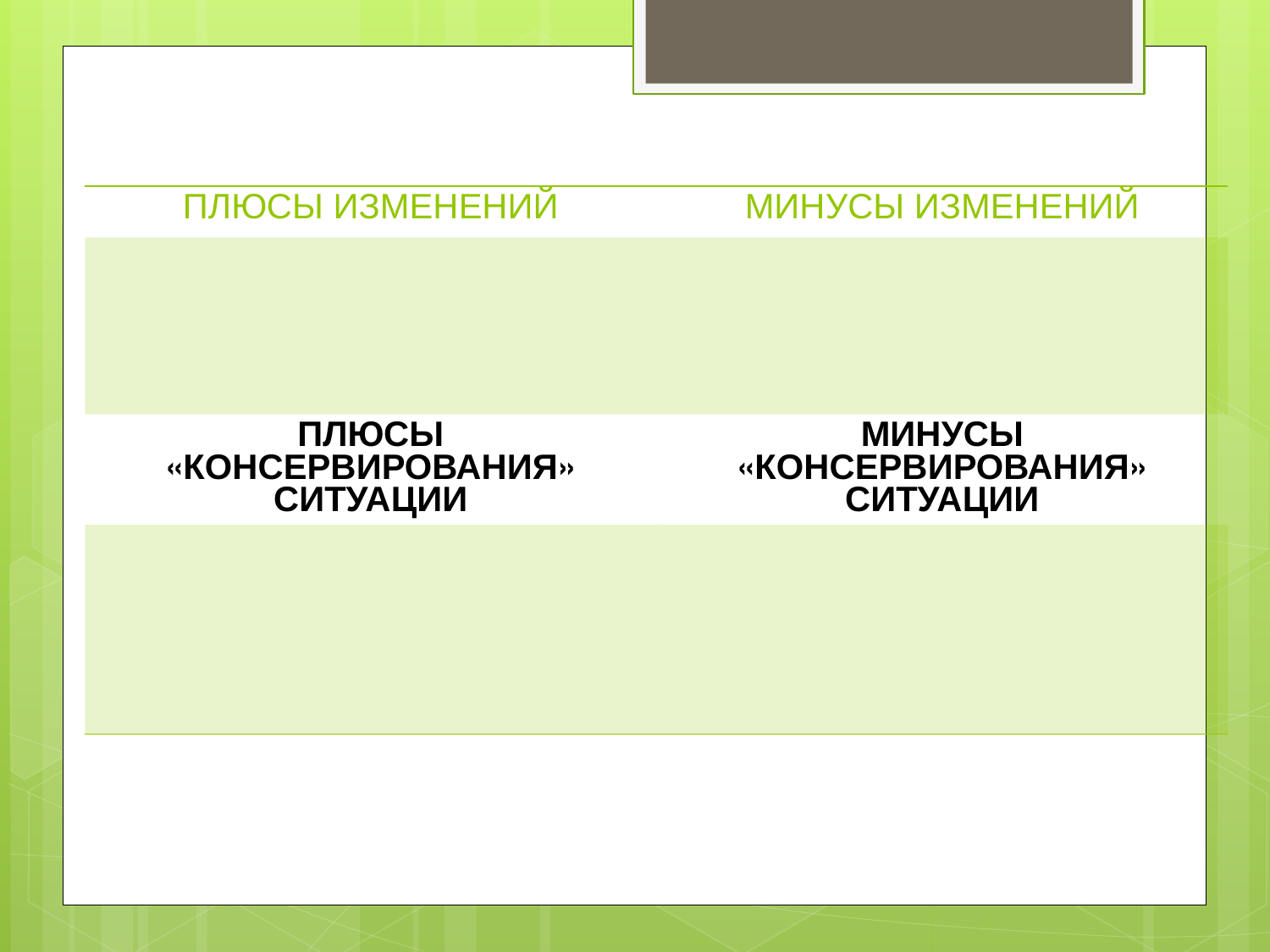

| ПЛЮСЫ ИЗМЕНЕНИЙ | МИНУСЫ ИЗМЕНЕНИЙ |
| --- | --- |
|  |  |
| ПЛЮСЫ «КОНСЕРВИРОВАНИЯ» СИТУАЦИИ | МИНУСЫ «КОНСЕРВИРОВАНИЯ» СИТУАЦИИ |
|  |  |